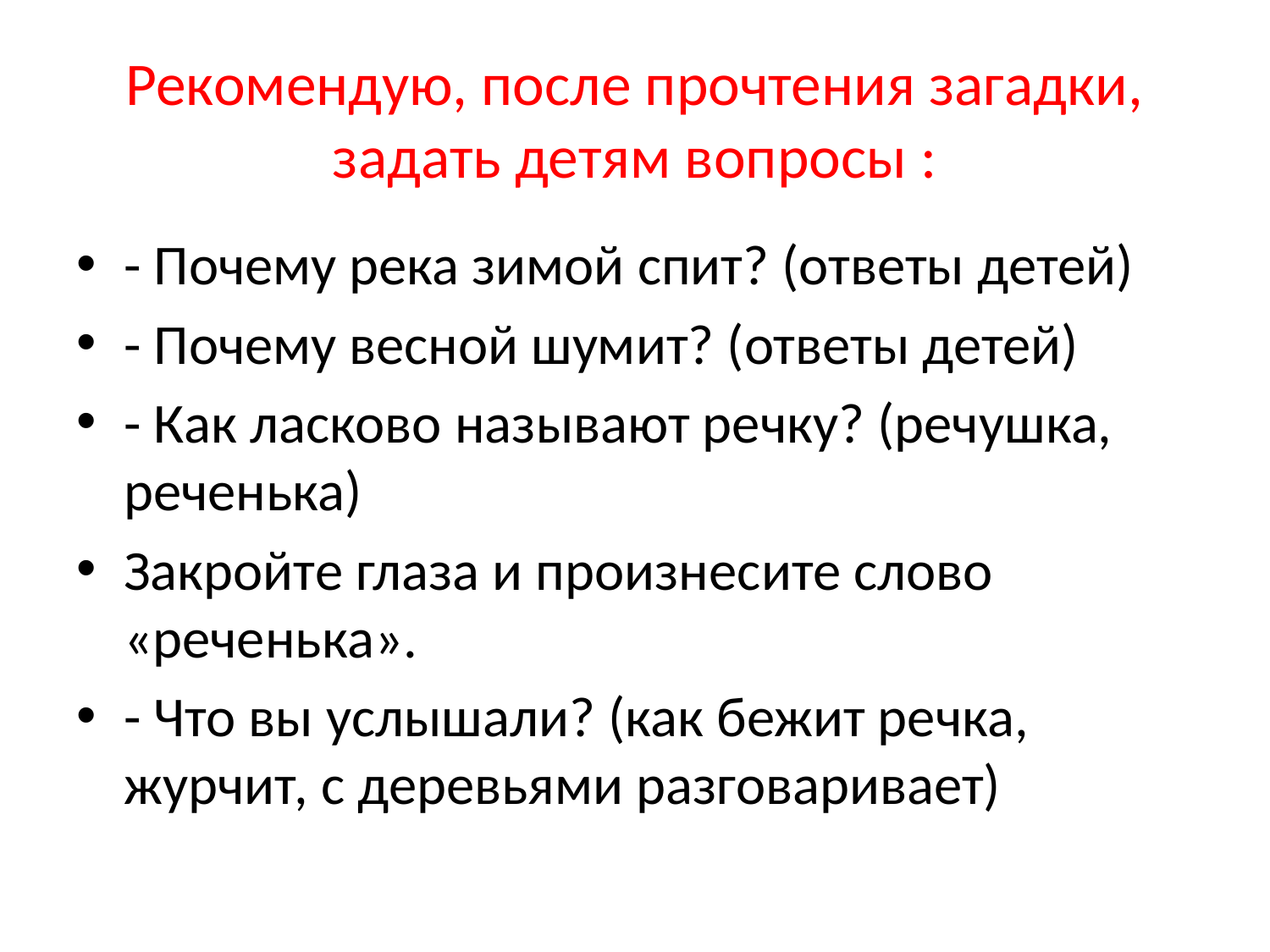

# Рекомендую, после прочтения загадки, задать детям вопросы :
- Почему река зимой спит? (ответы детей)
- Почему весной шумит? (ответы детей)
- Как ласково называют речку? (речушка, реченька)
Закройте глаза и произнесите слово «реченька».
- Что вы услышали? (как бежит речка, журчит, с деревьями разговаривает)